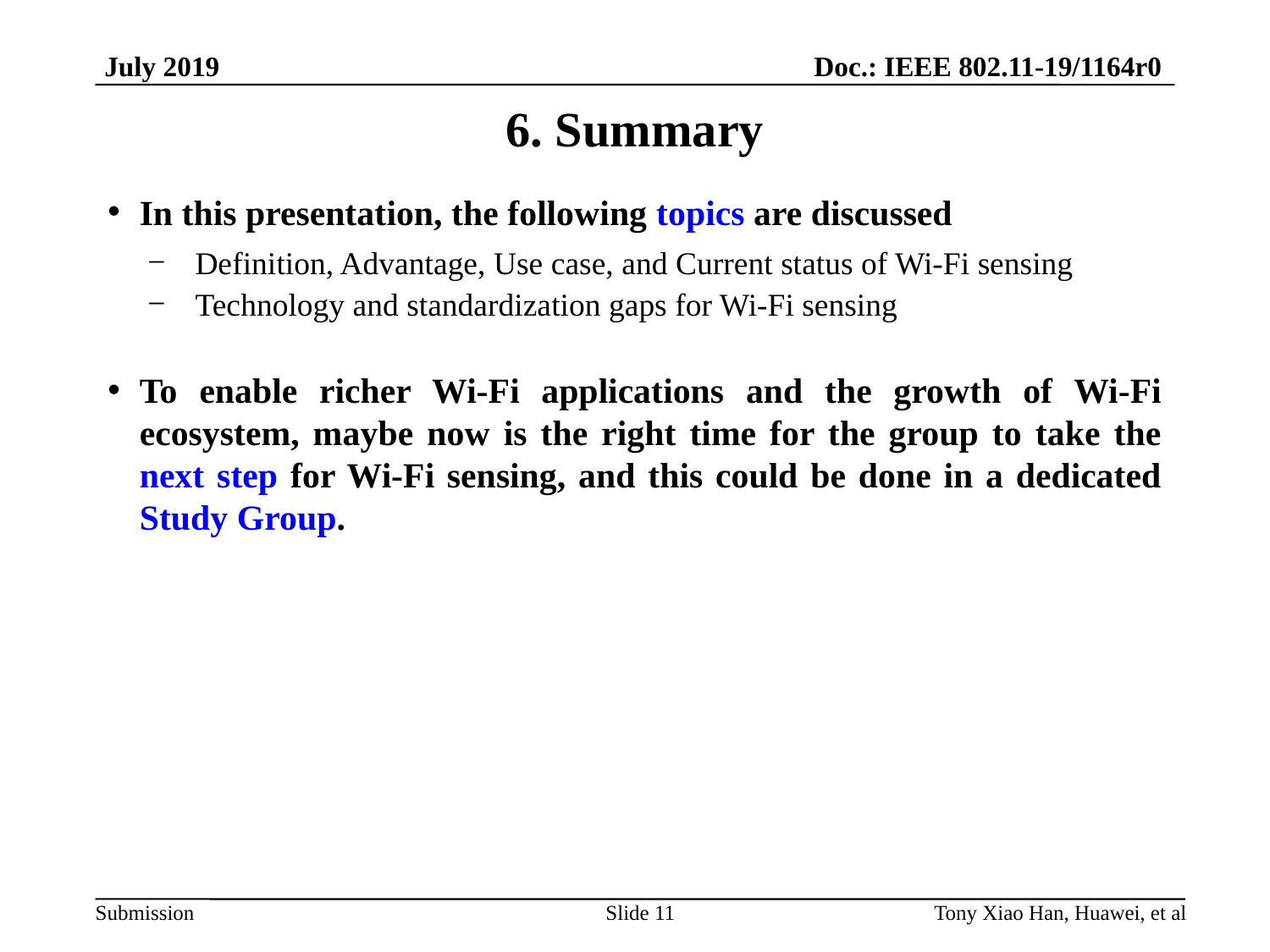

# 6. Summary
In this presentation, the following topics are discussed
Definition, Advantage, Use case, and Current status of Wi-Fi sensing
Technology and standardization gaps for Wi-Fi sensing

To enable richer Wi-Fi applications and the growth of Wi-Fi ecosystem, maybe now is the right time for the group to take the next step for Wi-Fi sensing, and this could be done in a dedicated Study Group.

Slide 11
Tony Xiao Han, Huawei, et al